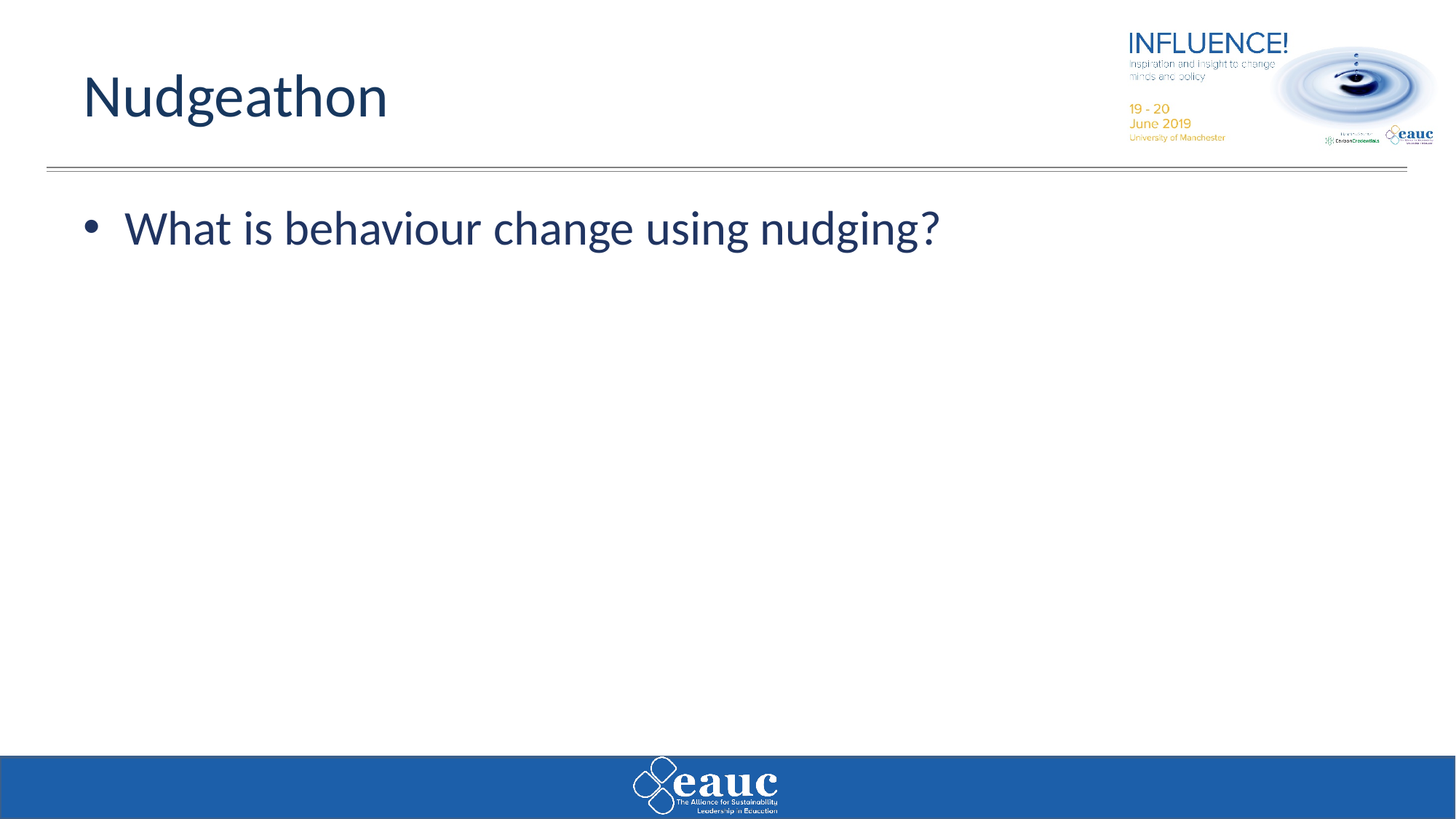

# Nudgeathon
What is behaviour change using nudging?